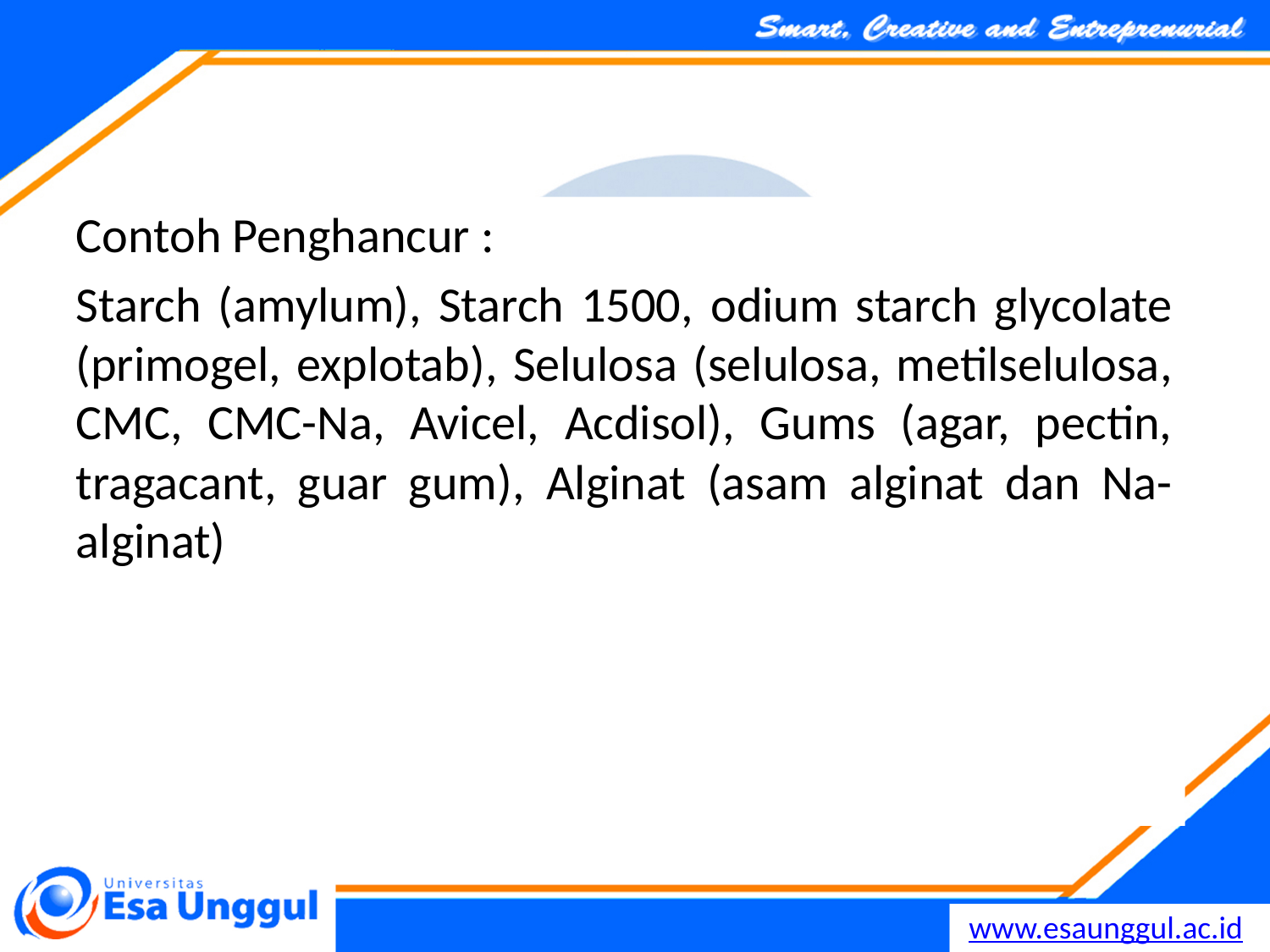

#
Contoh Penghancur :
Starch (amylum), Starch 1500, odium starch glycolate (primogel, explotab), Selulosa (selulosa, metilselulosa, CMC, CMC-Na, Avicel, Acdisol), Gums (agar, pectin, tragacant, guar gum), Alginat (asam alginat dan Na-alginat)